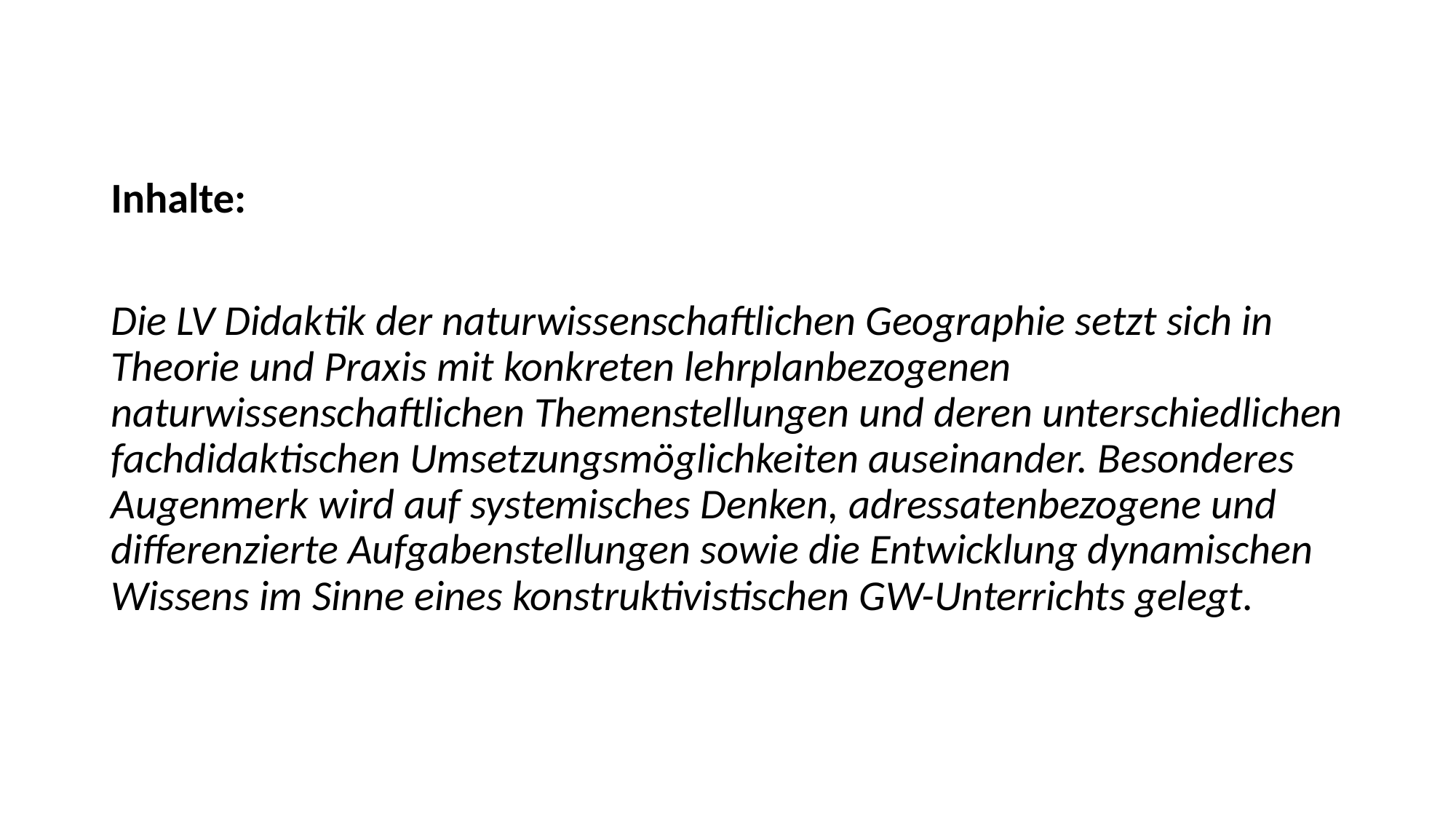

Inhalte:

Die LV Didaktik der naturwissenschaftlichen Geographie setzt sich in Theorie und Praxis mit konkreten lehrplanbezogenen naturwissenschaftlichen Themenstellungen und deren unterschiedlichen fachdidaktischen Umsetzungsmöglichkeiten auseinander. Besonderes Augenmerk wird auf systemisches Denken, adressatenbezogene und differenzierte Aufgabenstellungen sowie die Entwicklung dynamischen Wissens im Sinne eines konstruktivistischen GW-Unterrichts gelegt.